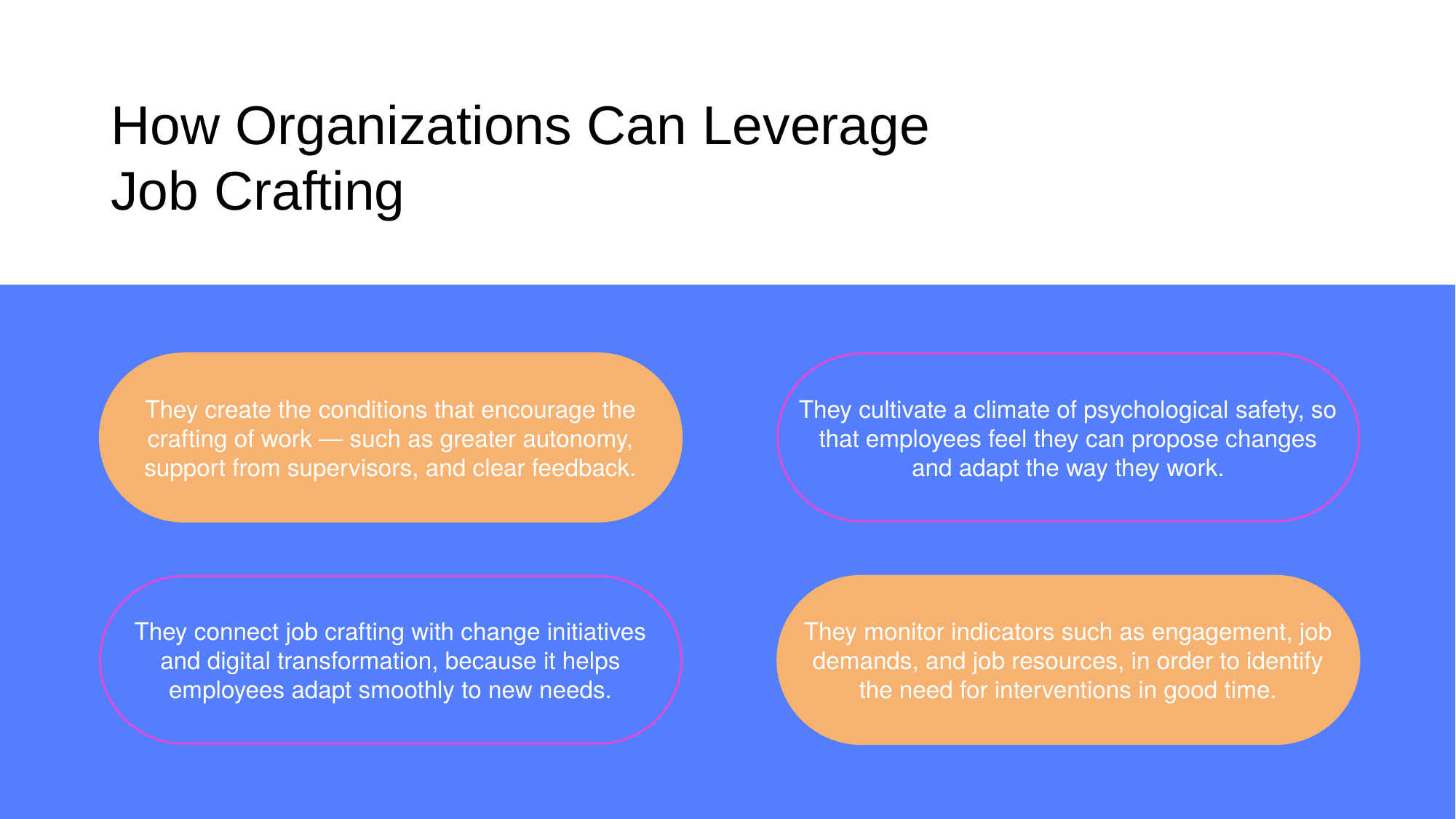

# How Organizations Can Leverage Job Crafting

They create the conditions that encourage the crafting of work — such as greater autonomy, support from supervisors, and clear feedback.
They cultivate a climate of psychological safety, so that employees feel they can propose changes and adapt the way they work.

They connect job crafting with change initiatives and digital transformation, because it helps employees adapt smoothly to new needs.
They monitor indicators such as engagement, job demands, and job resources, in order to identify the need for interventions in good time.